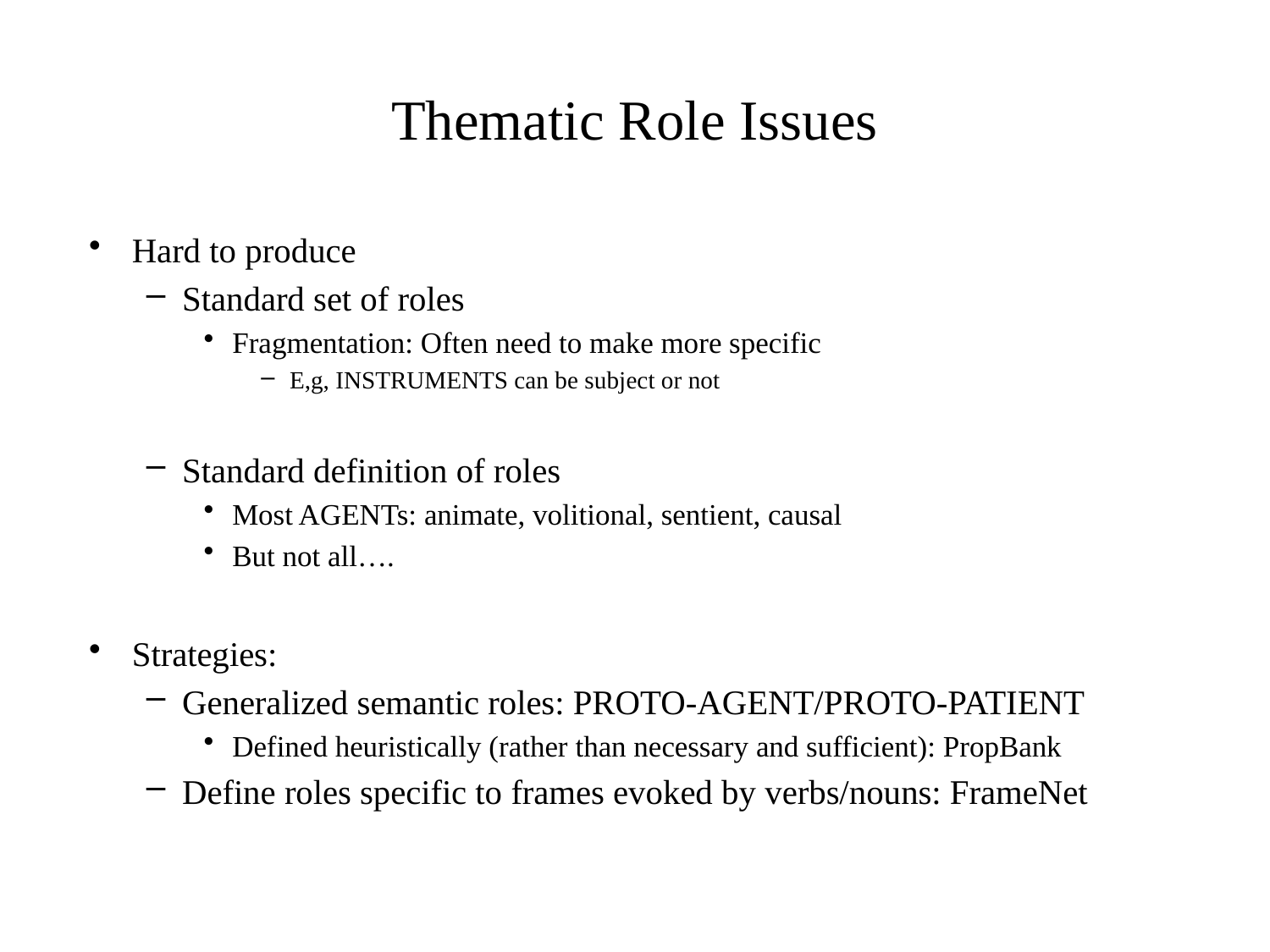

# Thematic Role Issues
Hard to produce
Standard set of roles
Fragmentation: Often need to make more specific
E,g, INSTRUMENTS can be subject or not

Standard definition of roles
Most AGENTs: animate, volitional, sentient, causal
But not all….

Strategies:
Generalized semantic roles: PROTO-AGENT/PROTO-PATIENT
Defined heuristically (rather than necessary and sufficient): PropBank
Define roles specific to frames evoked by verbs/nouns: FrameNet